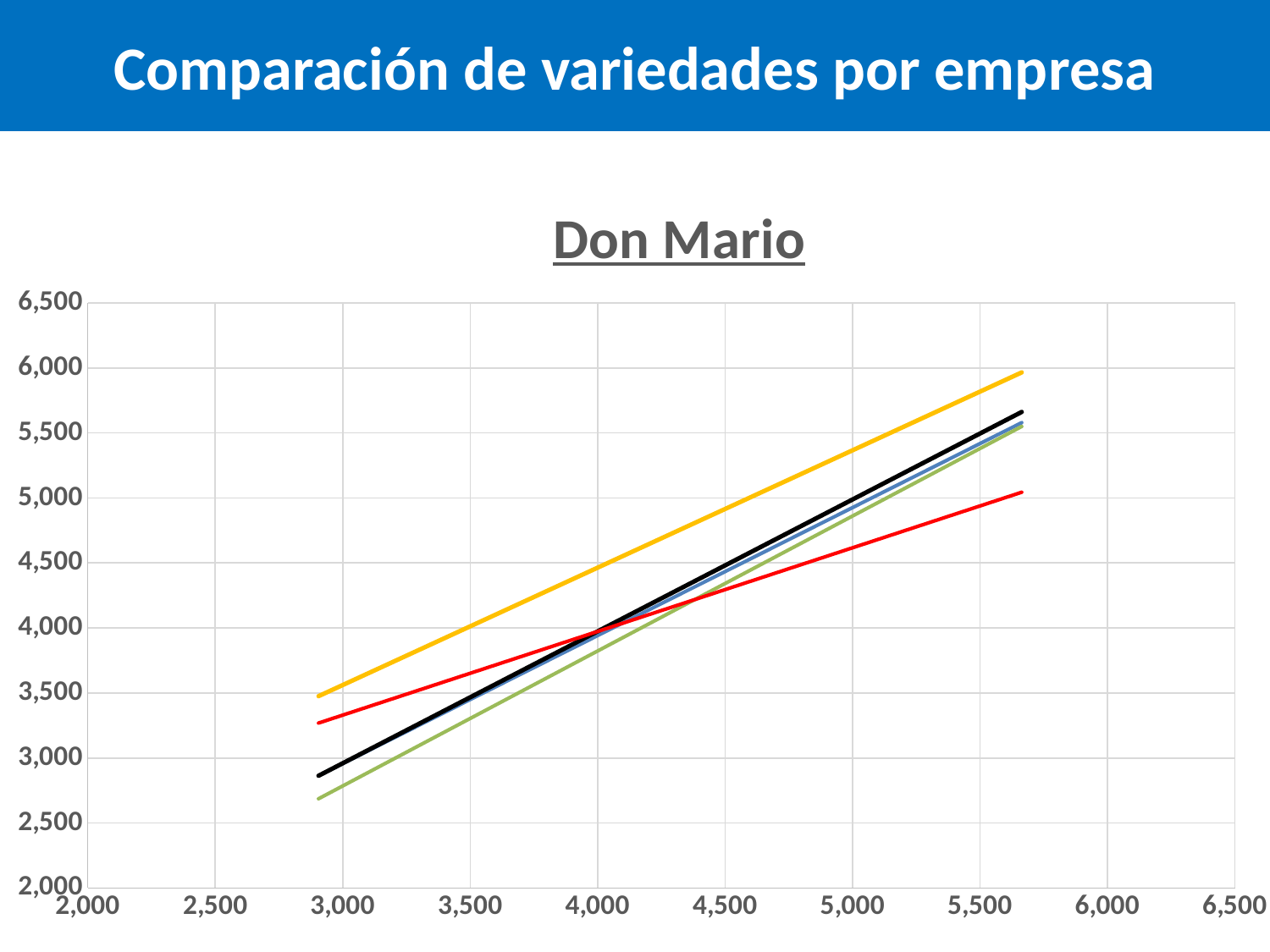

# Comparación de variedades por empresa

### Chart: Don Mario

| Category | DM 4913 | DM 4214 STS | DM 3810 | DM 4612 | DM 4014 IPRO |
|---|---|---|---|---|---|